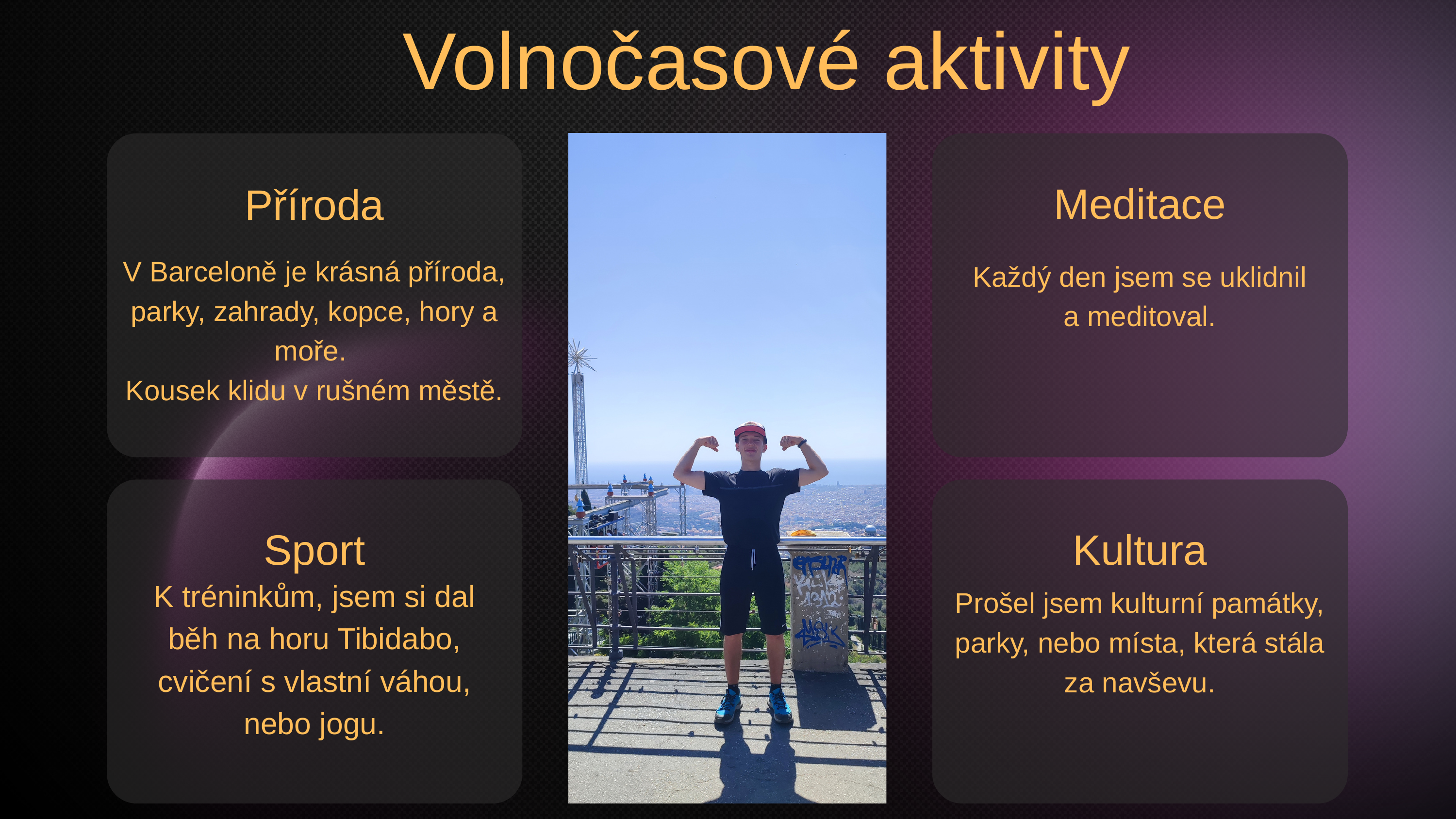

Volnočasové aktivity

Meditace
Příroda

V Barceloně je krásná příroda, parky, zahrady, kopce, hory a moře.
Kousek klidu v rušném městě.
Každý den jsem se uklidnil a meditoval.

Sport
Kultura
K tréninkům, jsem si dal běh na horu Tibidabo, cvičení s vlastní váhou, nebo jogu.
Prošel jsem kulturní památky, parky, nebo místa, která stála za navševu.